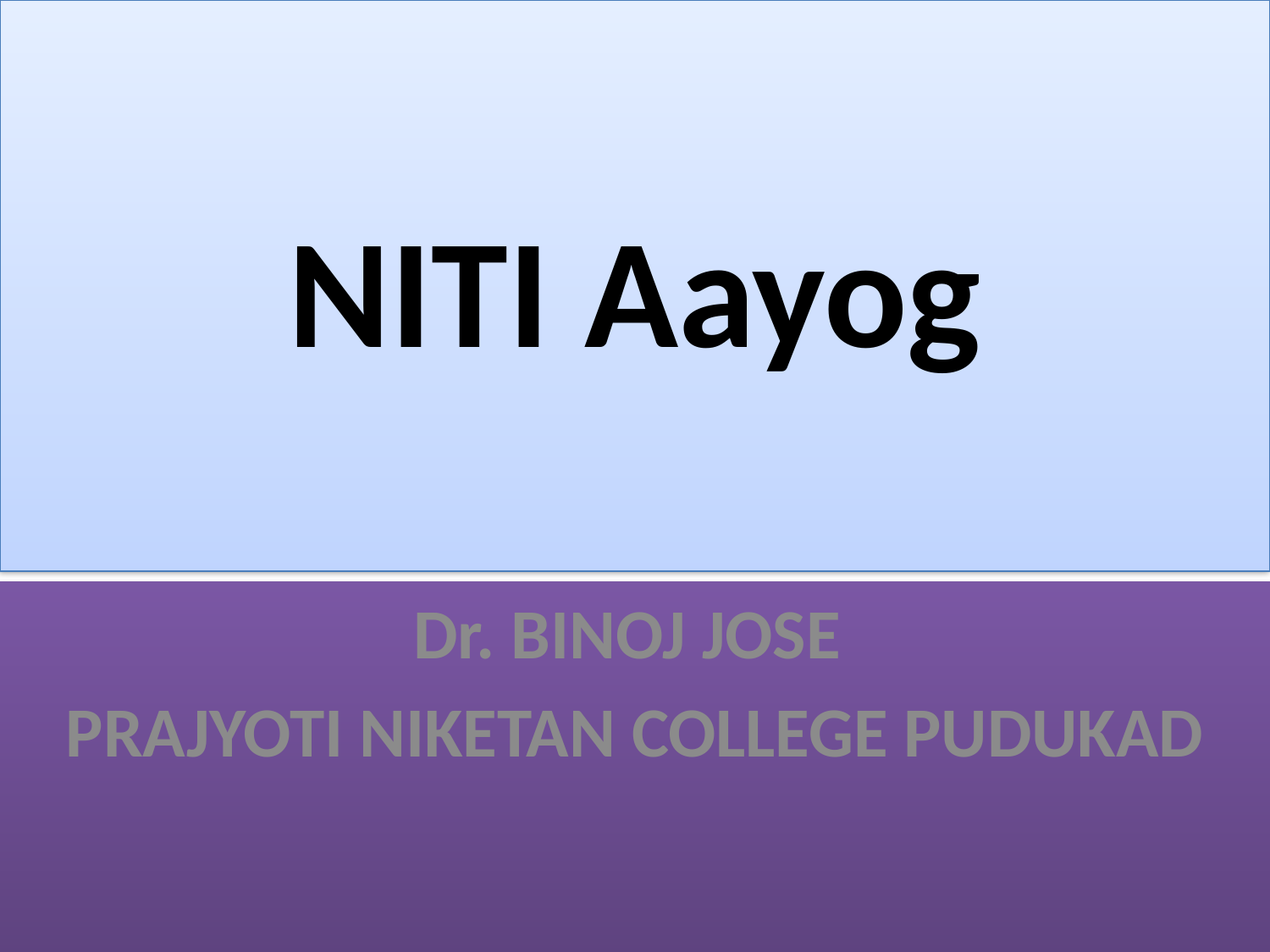

# NITI Aayog
Dr. BINOJ JOSE
PRAJYOTI NIKETAN COLLEGE PUDUKAD